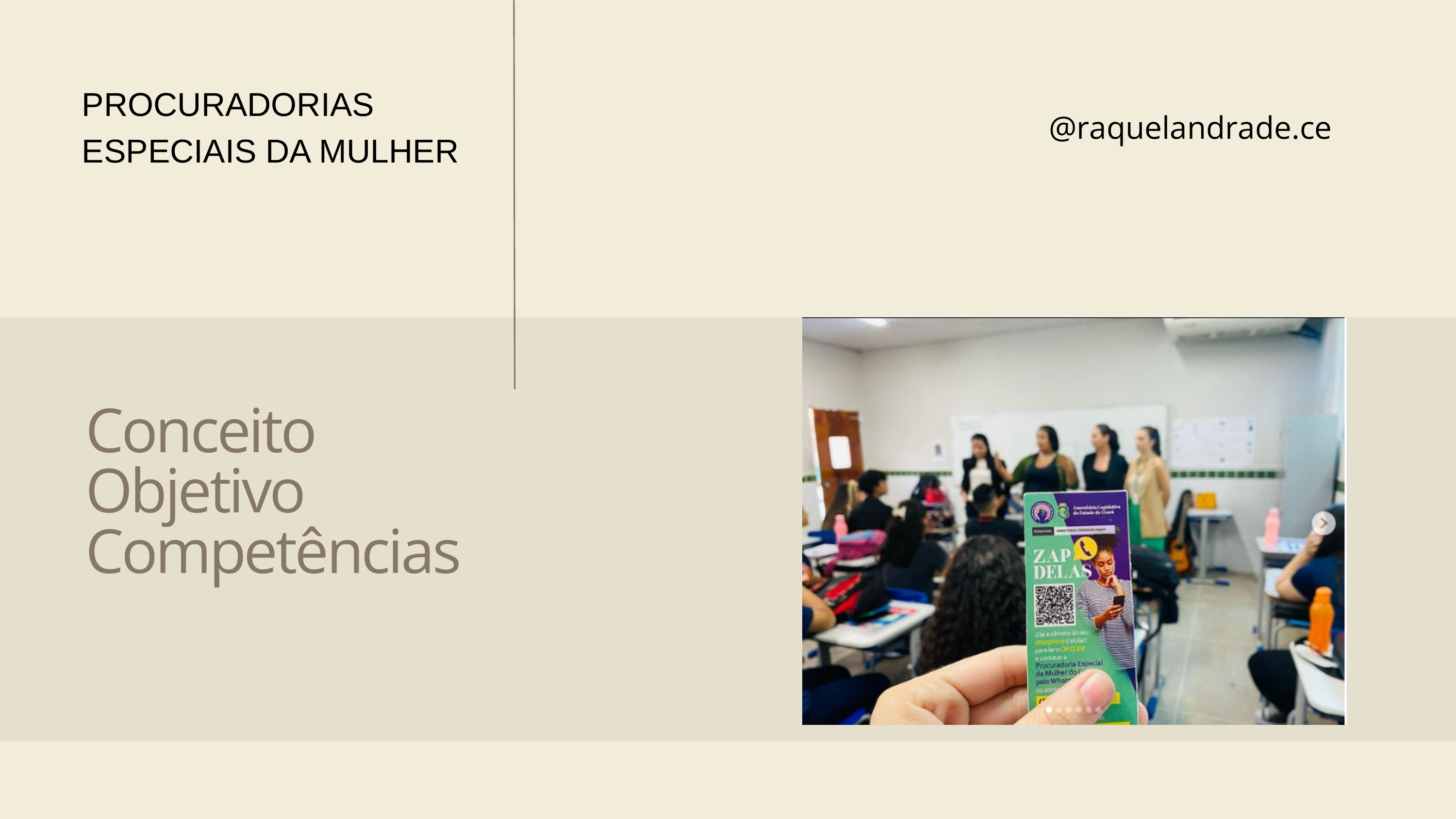

PROCURADORIAS ESPECIAIS DA MULHER
@raquelandrade.ce

Conceito
Objetivo
Competências